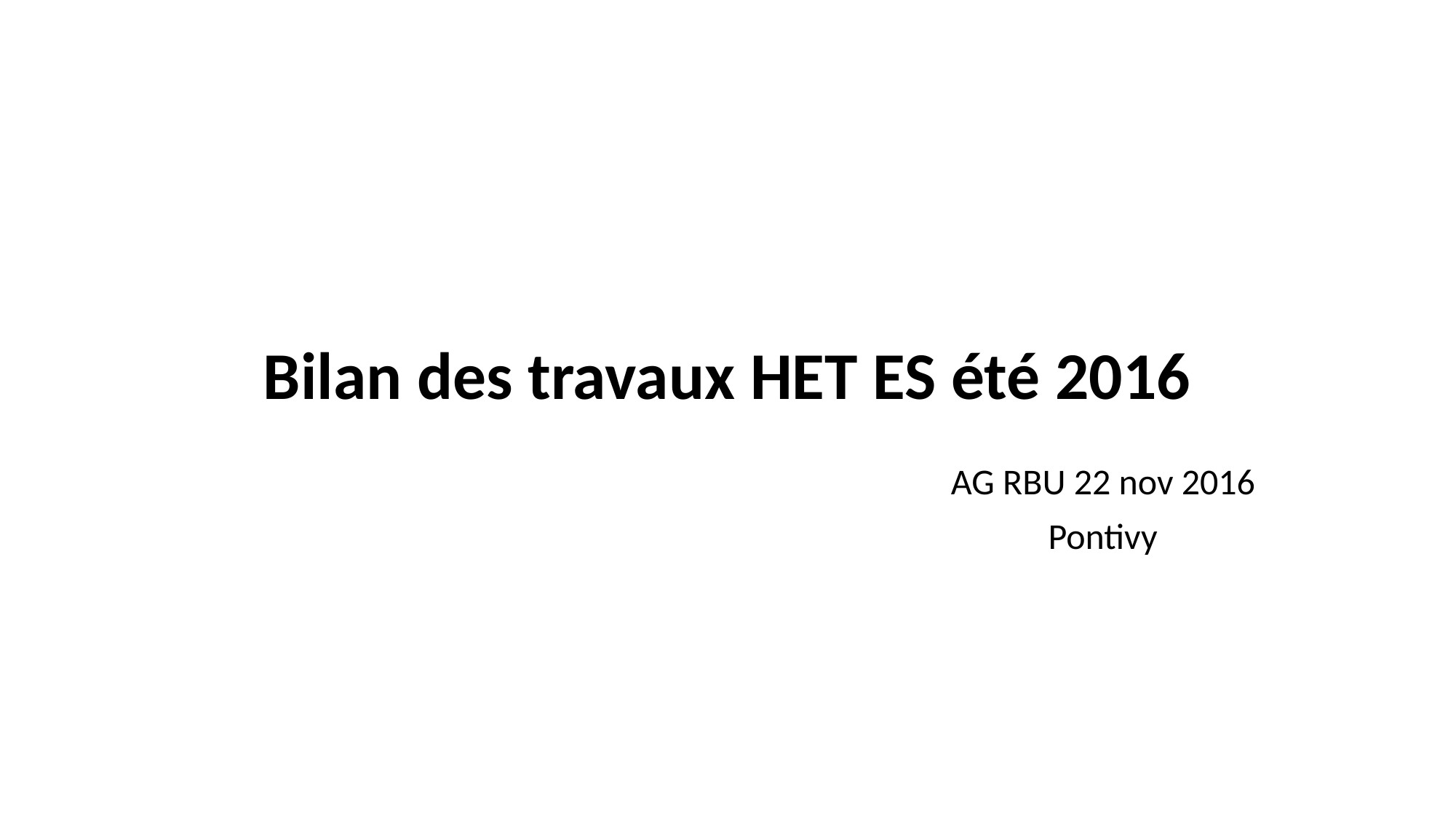

# Bilan des travaux HET ES été 2016
AG RBU 22 nov 2016
Pontivy